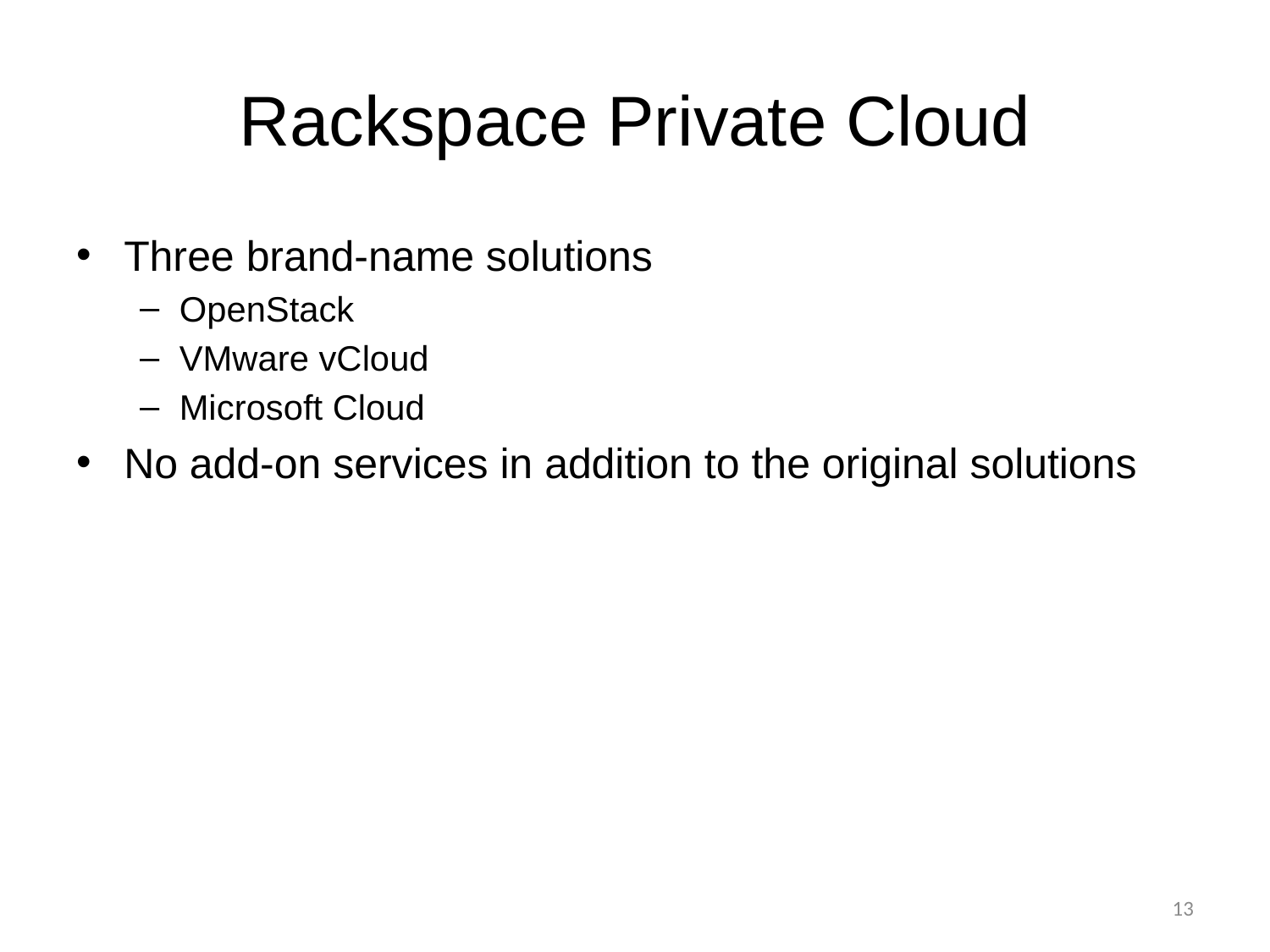

# Rackspace Private Cloud
Three brand-name solutions
OpenStack
VMware vCloud
Microsoft Cloud
No add-on services in addition to the original solutions
13